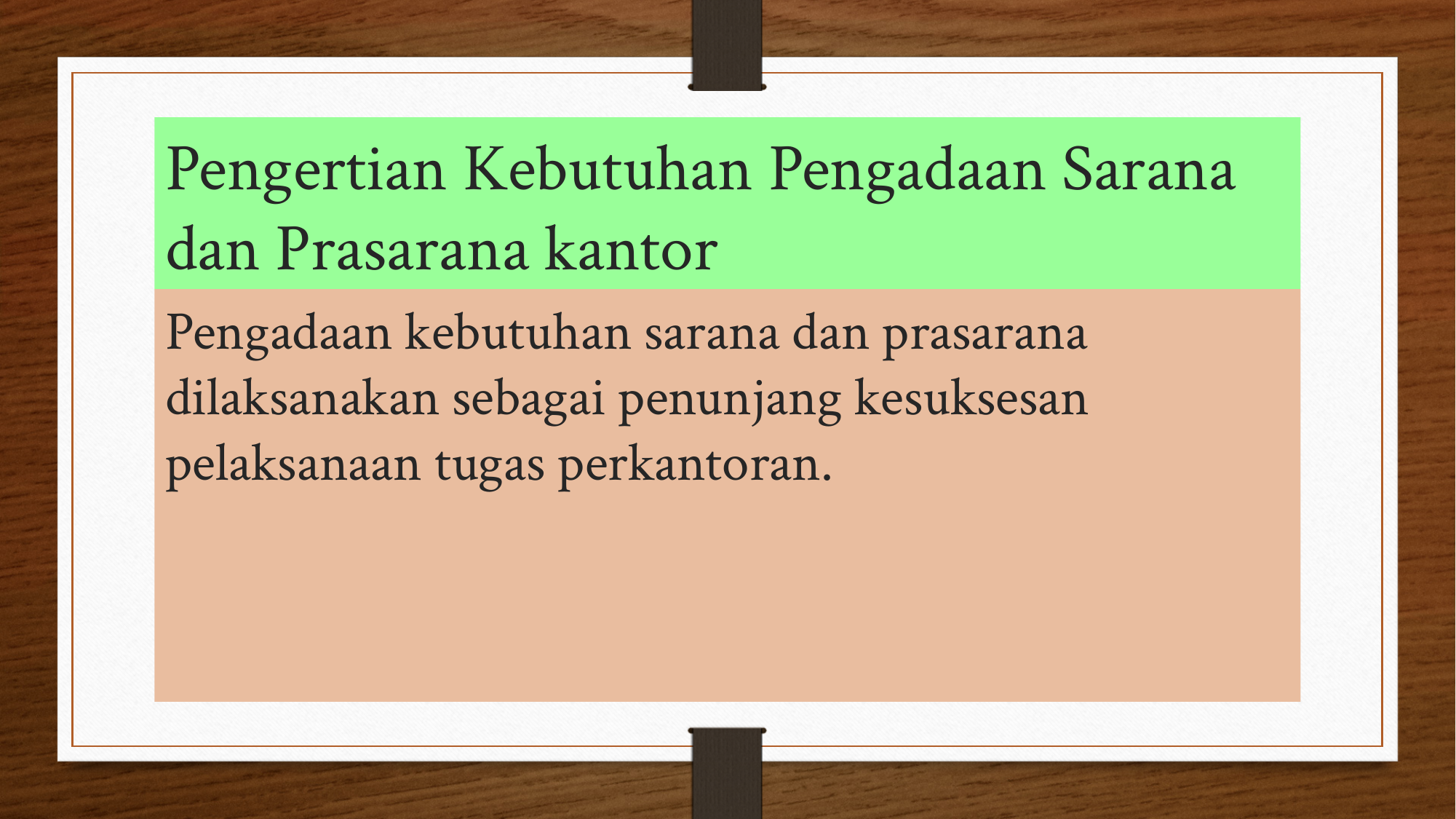

# Pengertian Kebutuhan Pengadaan Sarana dan Prasarana kantor
Pengadaan kebutuhan sarana dan prasarana dilaksanakan sebagai penunjang kesuksesan pelaksanaan tugas perkantoran.